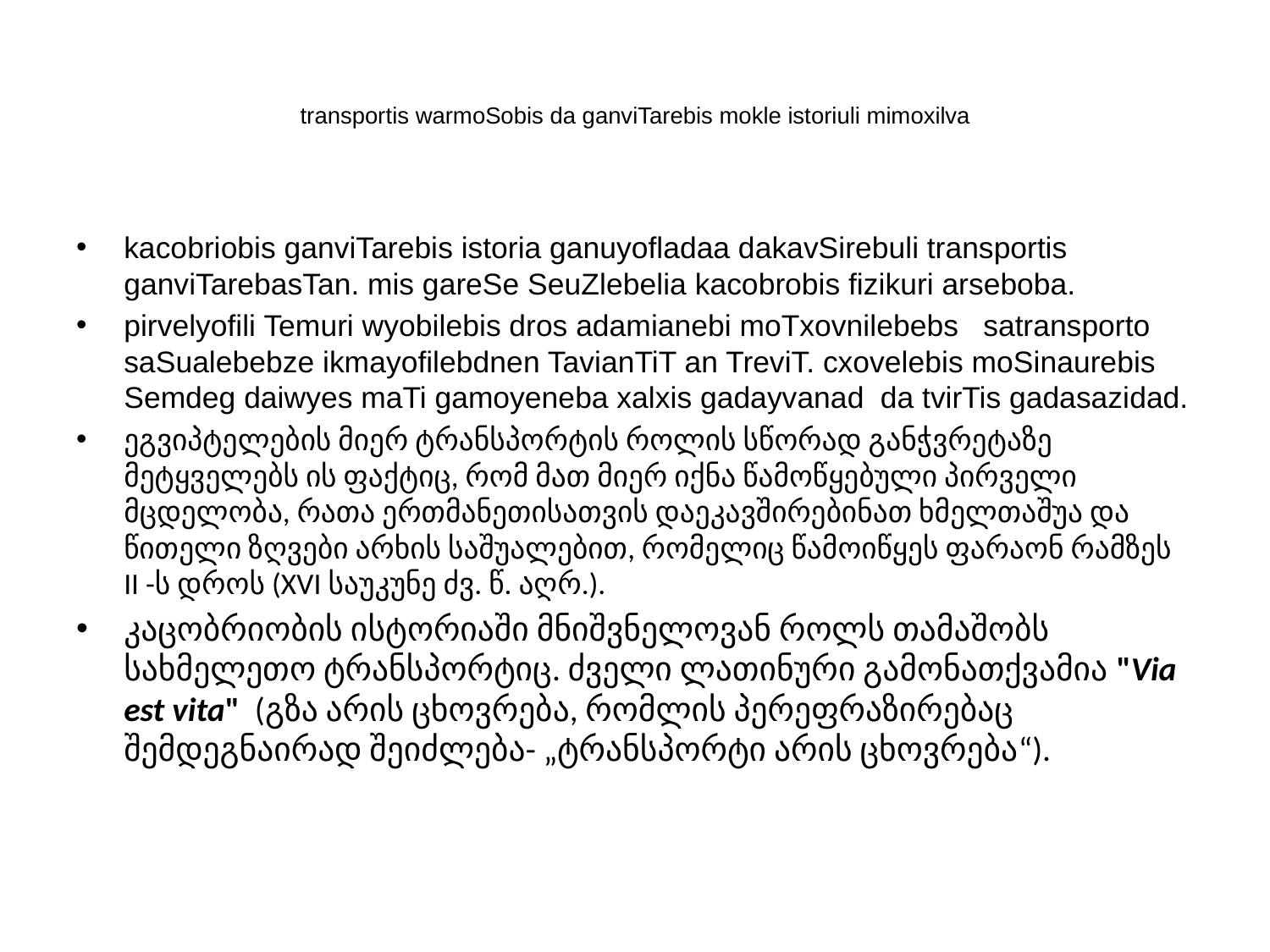

# transportis warmoSobis da ganviTarebis mokle istoriuli mimoxilva
kacobriobis ganviTarebis istoria ganuyofladaa dakavSirebuli transportis ganviTarebasTan. mis gareSe SeuZlebelia kacobrobis fizikuri arseboba.
pirvelyofili Temuri wyobilebis dros adamianebi moTxovnilebebs   satransporto saSualebebze ikmayofilebdnen TavianTiT an TreviT. cxovelebis moSinaurebis Semdeg daiwyes maTi gamoyeneba xalxis gadayvanad  da tvirTis gadasazidad.
ეგვიპტელების მიერ ტრანსპორტის როლის სწორად განჭვრეტაზე მეტყველებს ის ფაქტიც, რომ მათ მიერ იქნა წამოწყებული პირველი მცდელობა, რათა ერთმანეთისათვის დაეკავშირებინათ ხმელთაშუა და წითელი ზღვები არხის საშუალებით, რომელიც წამოიწყეს ფარაონ რამზეს II -ს დროს (XVI საუკუნე ძვ. წ. აღრ.).
კაცობრიობის ისტორიაში მნიშვნელოვან როლს თამაშობს სახმელეთო ტრანსპორტიც. ძველი ლათინური გამონათქვამია "Via  est vita"  (გზა არის ცხოვრება, რომლის პერეფრაზირებაც შემდეგნაირად შეიძლება- „ტრანსპორტი არის ცხოვრება“).